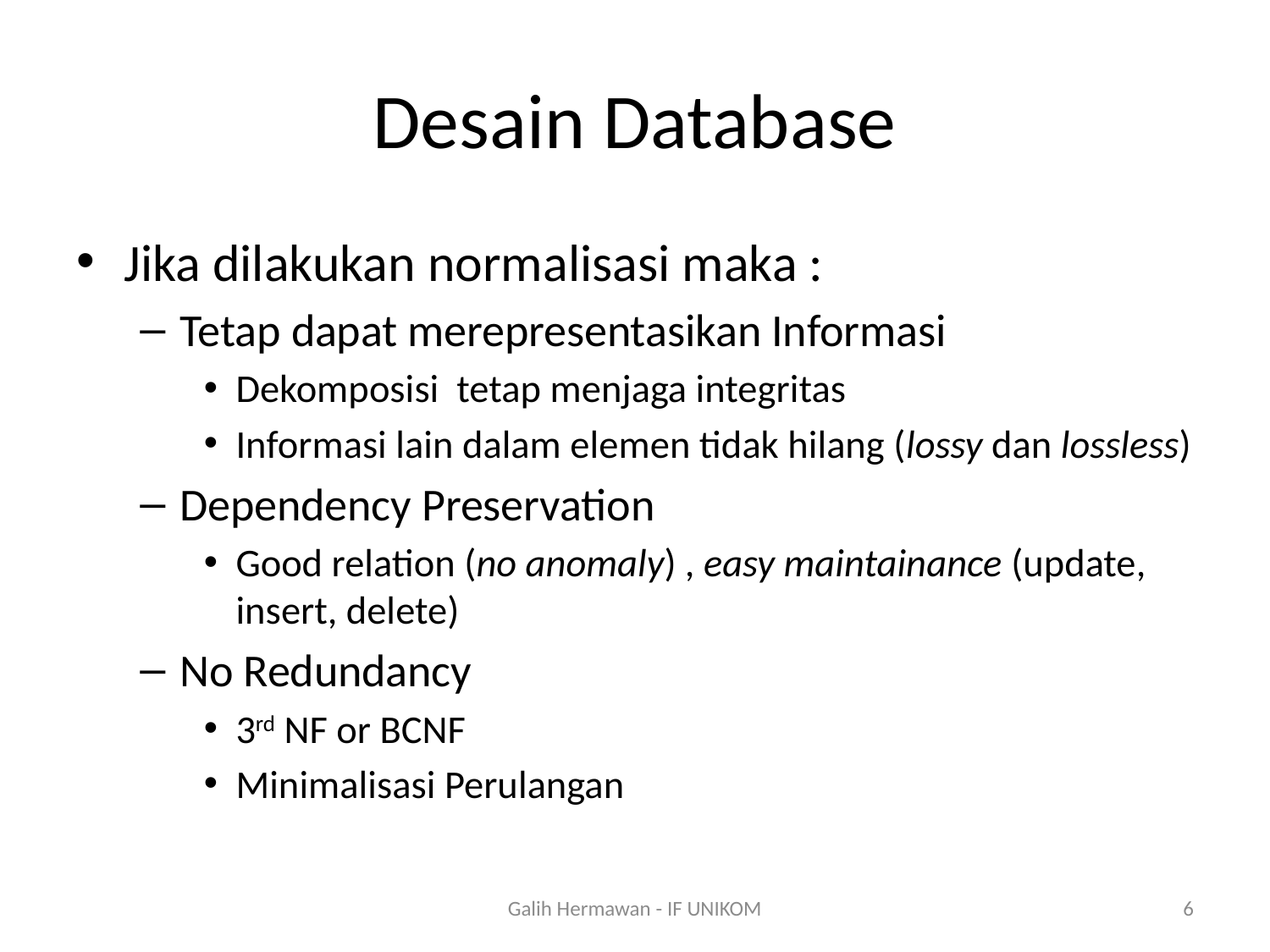

# Desain Database
Jika dilakukan normalisasi maka :
Tetap dapat merepresentasikan Informasi
Dekomposisi  tetap menjaga integritas
Informasi lain dalam elemen tidak hilang (lossy dan lossless)
Dependency Preservation
Good relation (no anomaly) , easy maintainance (update, insert, delete)
No Redundancy
3rd NF or BCNF
Minimalisasi Perulangan
Galih Hermawan - IF UNIKOM
6